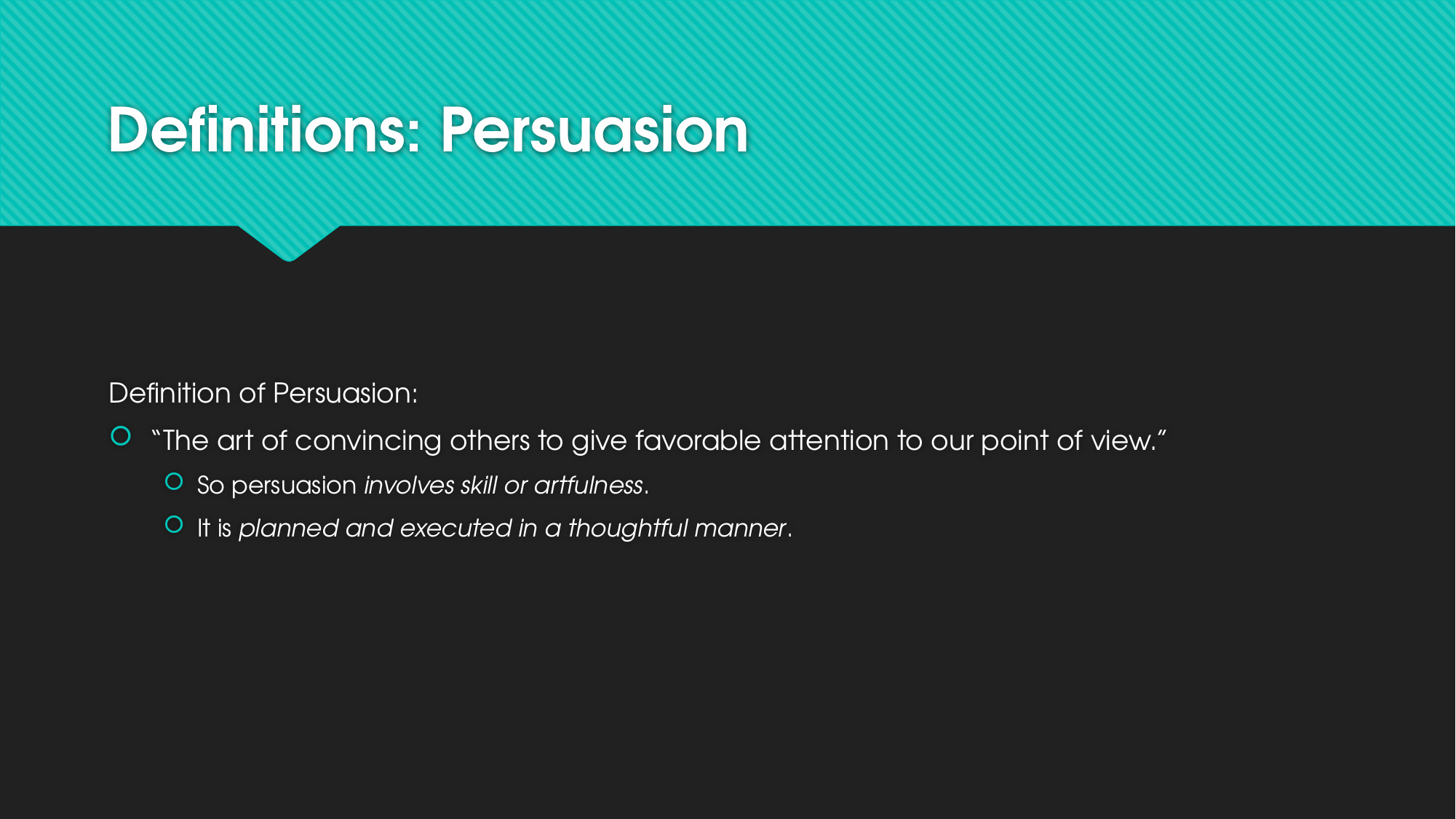

# Definitions: Persuasion
Definition of Persuasion:
“The art of convincing others to give favorable attention to our point of view.”
So persuasion involves skill or artfulness.
It is planned and executed in a thoughtful manner.